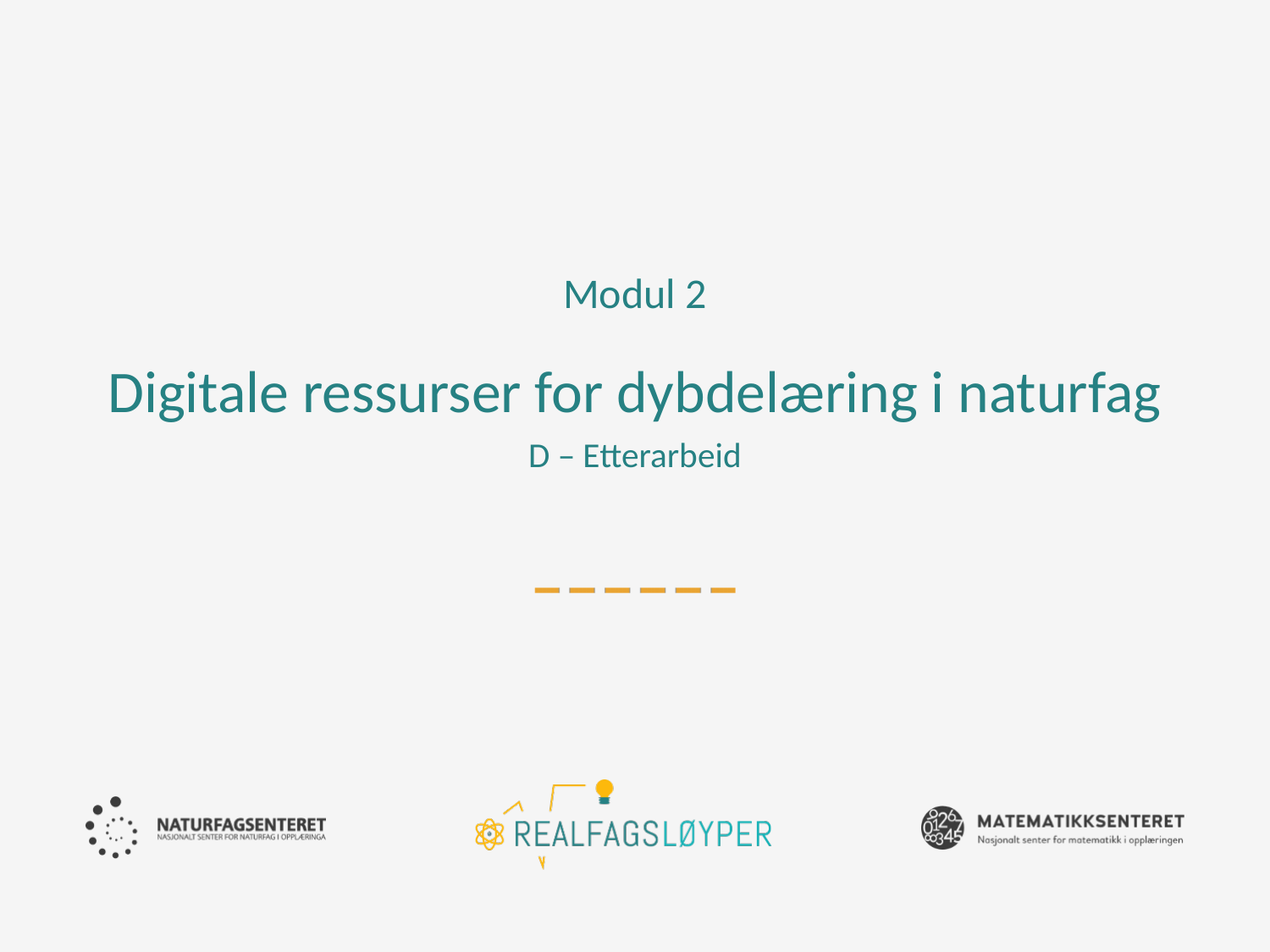

Modul 2
# Digitale ressurser for dybdelæring i naturfag D – Etterarbeid